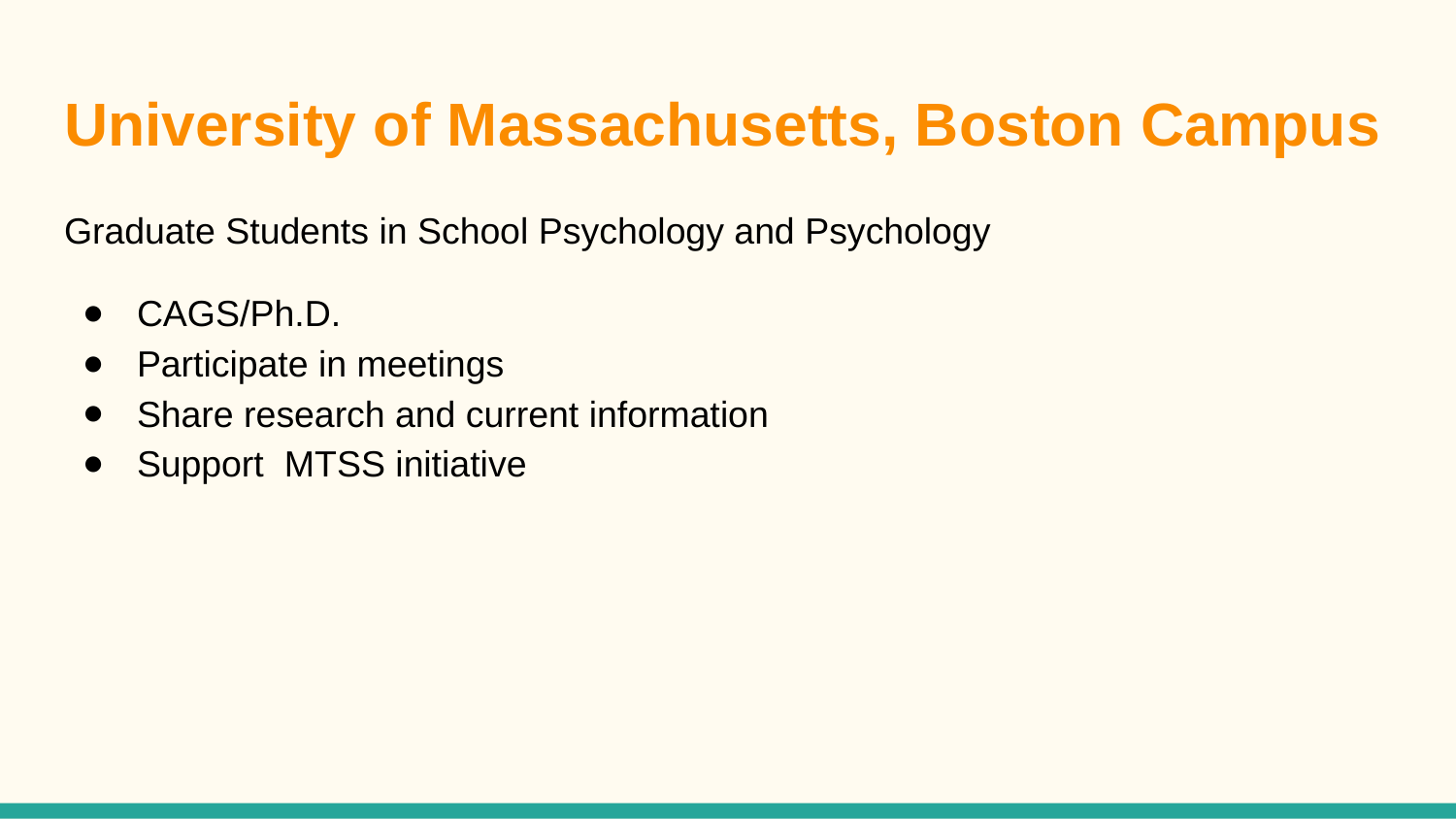

# University of Massachusetts, Boston Campus
Graduate Students in School Psychology and Psychology
CAGS/Ph.D.
Participate in meetings
Share research and current information
Support  MTSS initiative